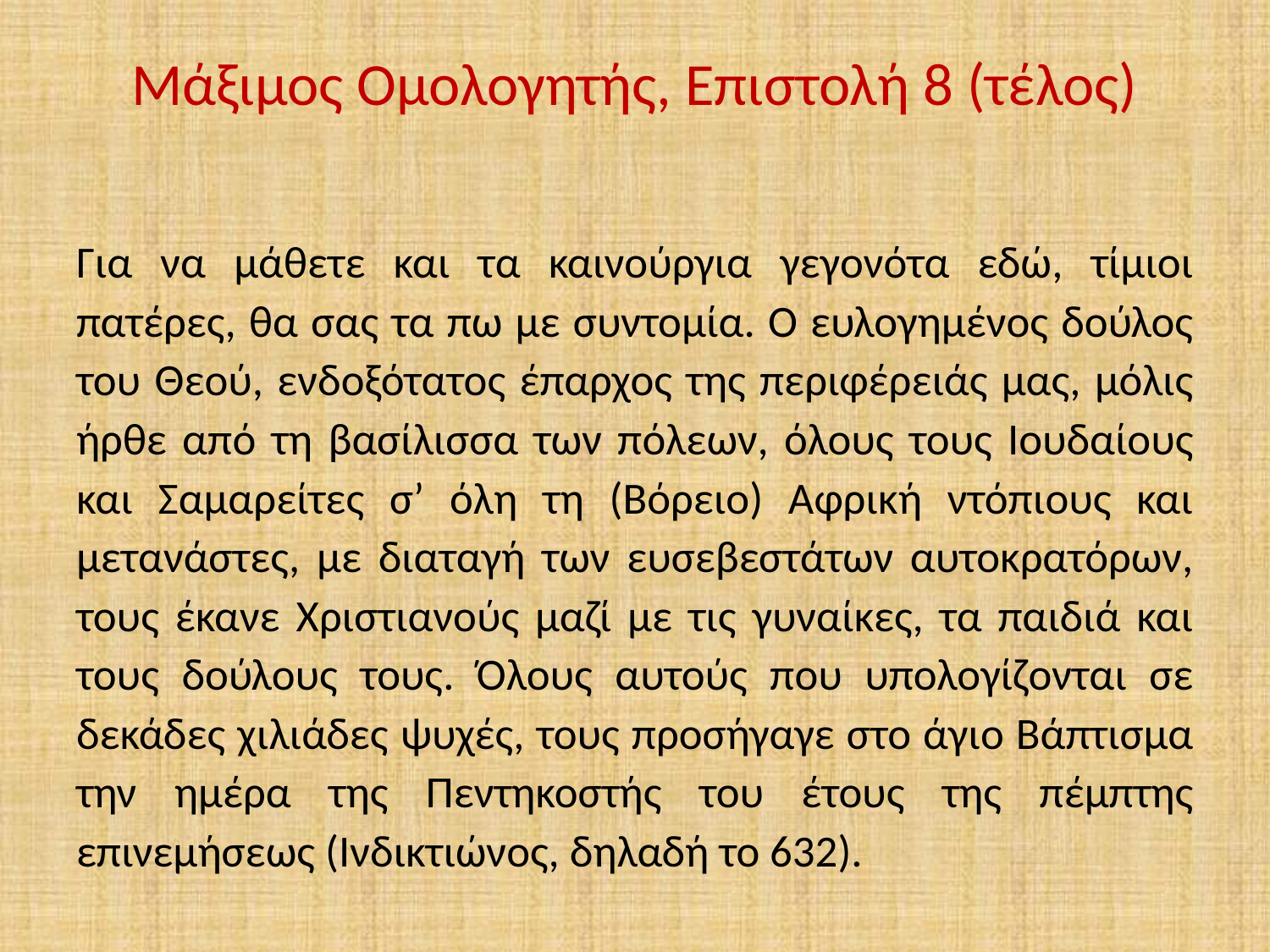

# Μάξιμος Ομολογητής, Επιστολή 8 (τέλος)
Για να μάθετε και τα καινούργια γεγονότα εδώ, τίμιοι πατέρες, θα σας τα πω με συντομία. Ο ευλογημένος δούλος του Θεού, ενδοξότατος έπαρχος της περιφέρειάς μας, μόλις ήρθε από τη βασίλισσα των πόλεων, όλους τους Ιουδαίους και Σαμαρείτες σ’ όλη τη (Βόρειο) Αφρική ντόπιους και μετανάστες, με διαταγή των ευσεβεστάτων αυτοκρατόρων, τους έκανε Χριστιανούς μαζί με τις γυναίκες, τα παιδιά και τους δούλους τους. Όλους αυτούς που υπολογίζονται σε δεκάδες χιλιάδες ψυχές, τους προσήγαγε στο άγιο Βάπτισμα την ημέρα της Πεντηκοστής του έτους της πέμπτης επινεμήσεως (Ινδικτιώνος, δηλαδή το 632).